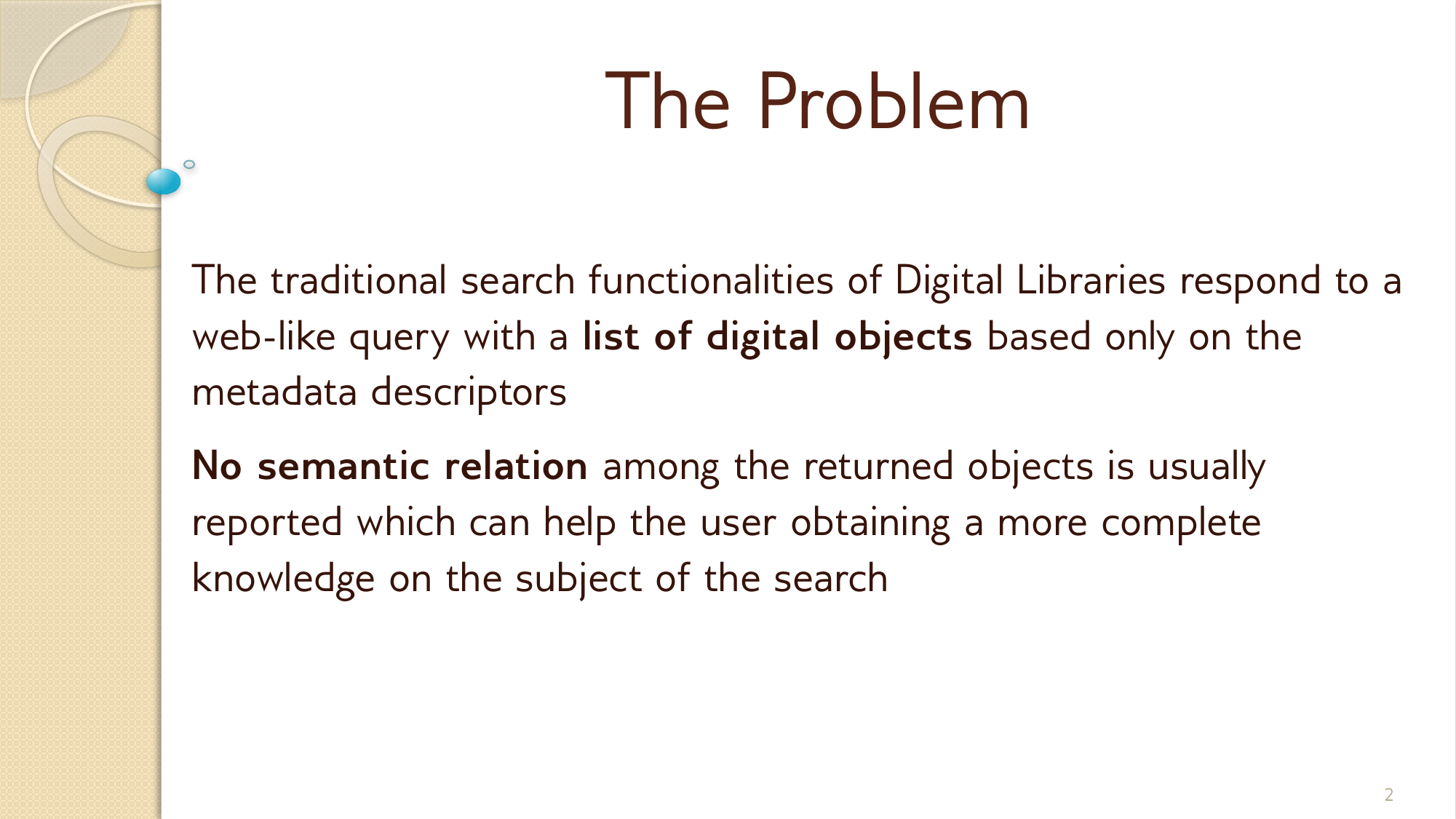

# The Problem
The traditional search functionalities of Digital Libraries respond to a web-like query with a list of digital objects based only on the metadata descriptors
No semantic relation among the returned objects is usually reported which can help the user obtaining a more complete knowledge on the subject of the search

 2